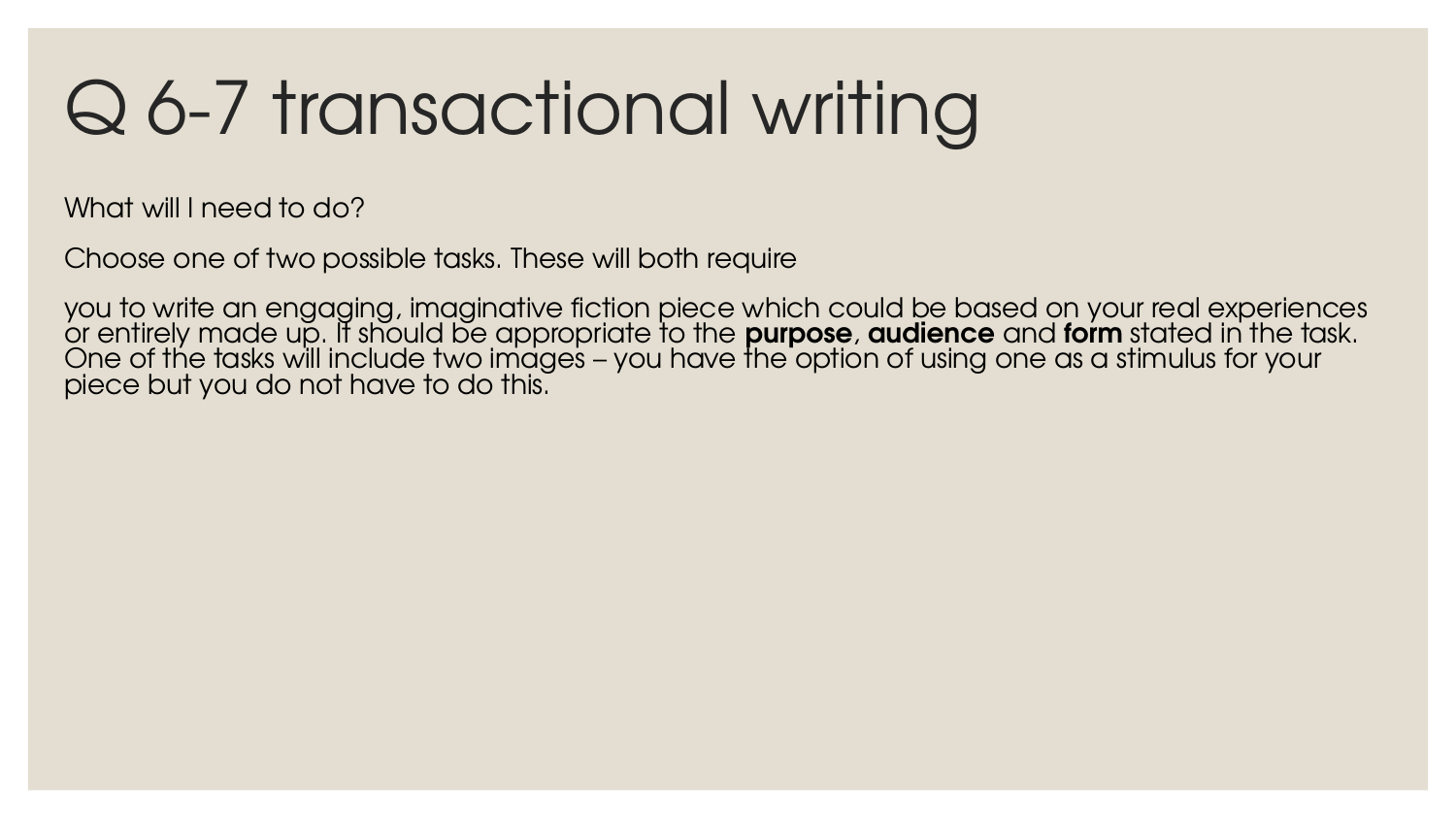

# Q 6-7 transactional writing
What will I need to do?
Choose one of two possible tasks. These will both require
you to write an engaging, imaginative fiction piece which could be based on your real experiences or entirely made up. It should be appropriate to the purpose, audience and form stated in the task. One of the tasks will include two images – you have the option of using one as a stimulus for your piece but you do not have to do this.